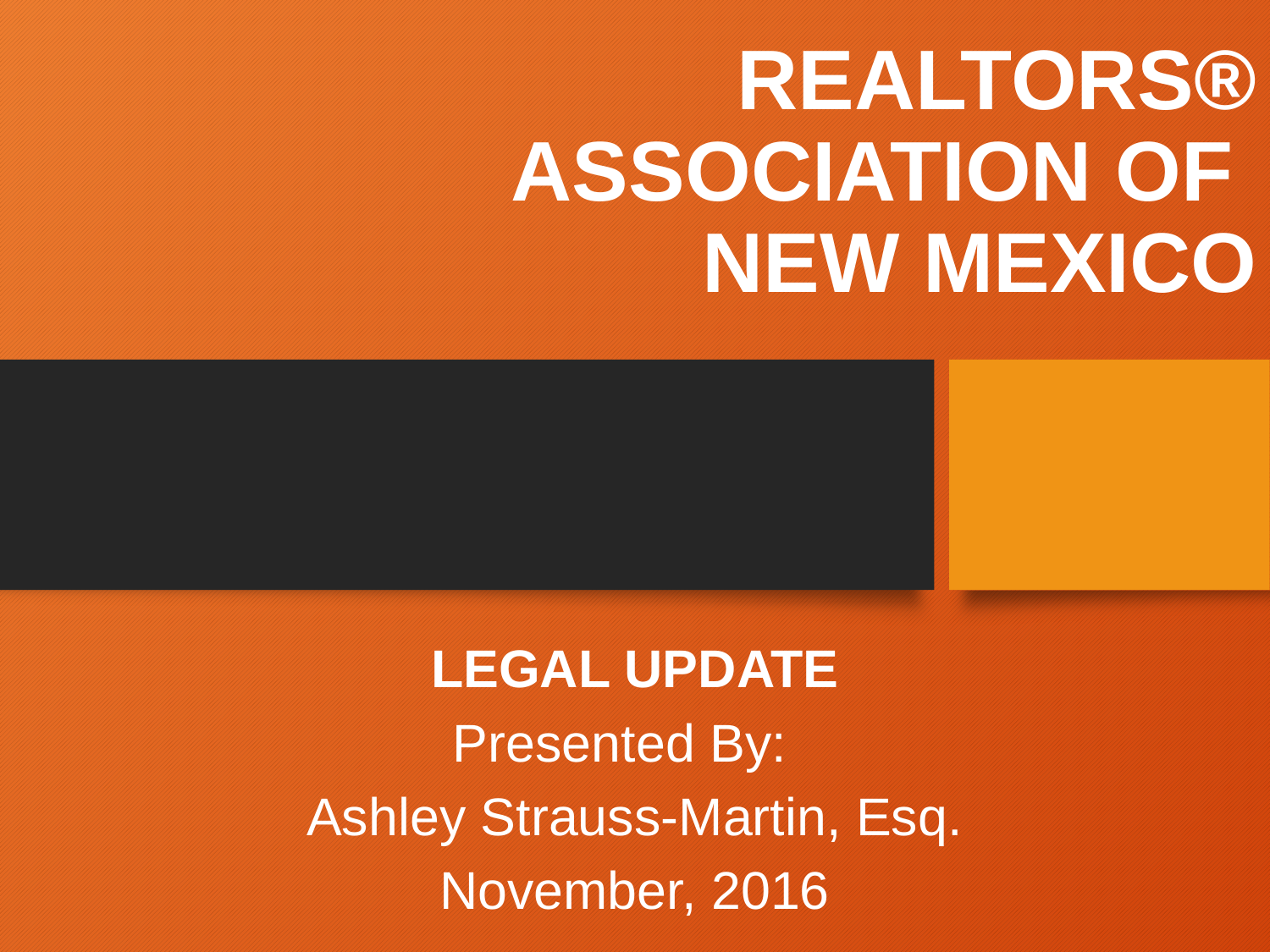

# REALTORS® ASSOCIATION OF NEW MEXICO

LEGAL UPDATE
Presented By:
Ashley Strauss-Martin, Esq.
November, 2016